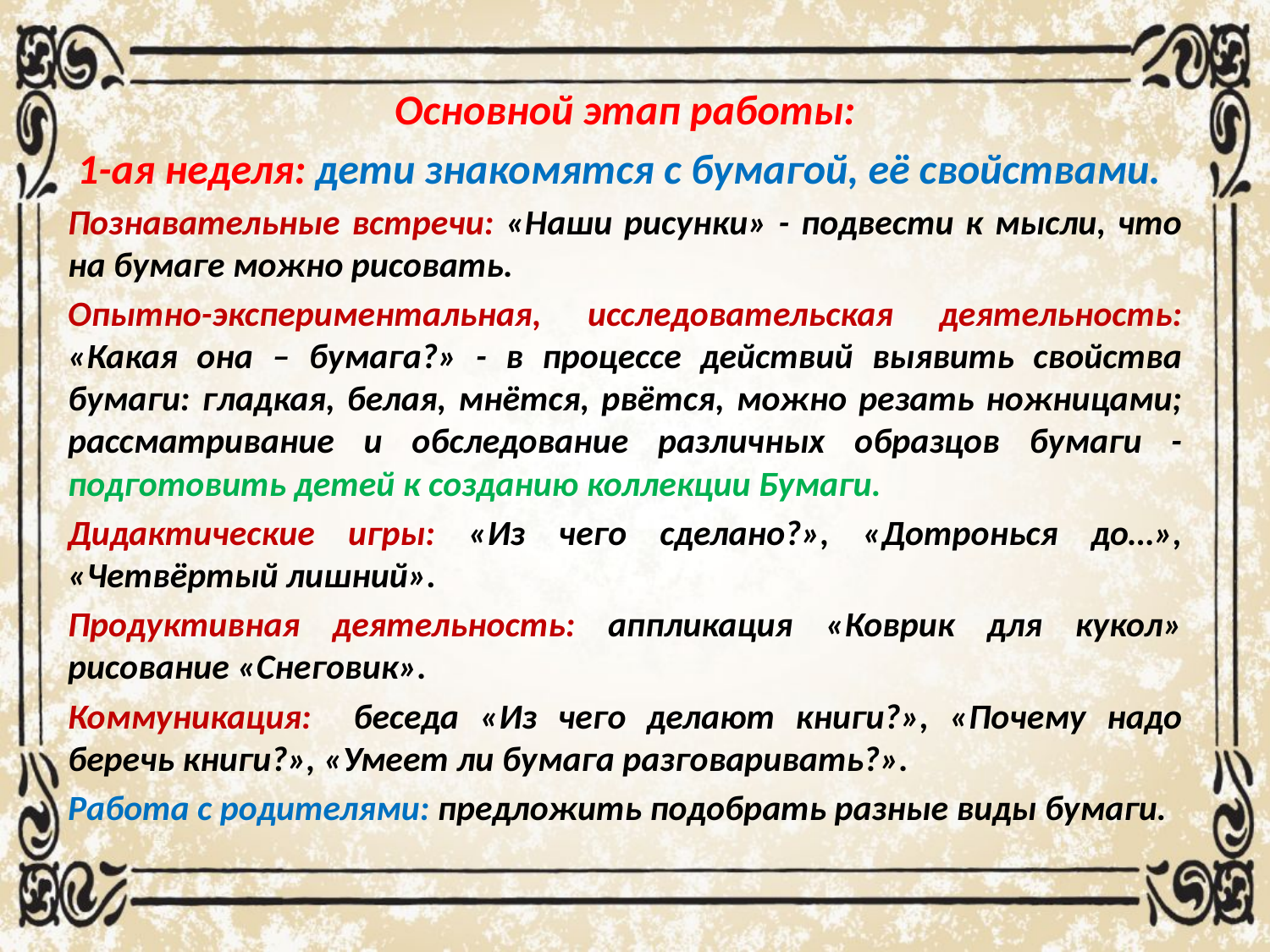

#
Основной этап работы:
 1-ая неделя: дети знакомятся с бумагой, её свойствами.
Познавательные встречи: «Наши рисунки» - подвести к мысли, что на бумаге можно рисовать.
Опытно-экспериментальная, исследовательская деятельность: «Какая она – бумага?» - в процессе действий выявить свойства бумаги: гладкая, белая, мнётся, рвётся, можно резать ножницами; рассматривание и обследование различных образцов бумаги - подготовить детей к созданию коллекции Бумаги.
Дидактические игры: «Из чего сделано?», «Дотронься до…», «Четвёртый лишний».
Продуктивная деятельность: аппликация «Коврик для кукол» рисование «Снеговик».
Коммуникация:  беседа «Из чего делают книги?», «Почему надо беречь книги?», «Умеет ли бумага разговаривать?».
Работа с родителями: предложить подобрать разные виды бумаги.